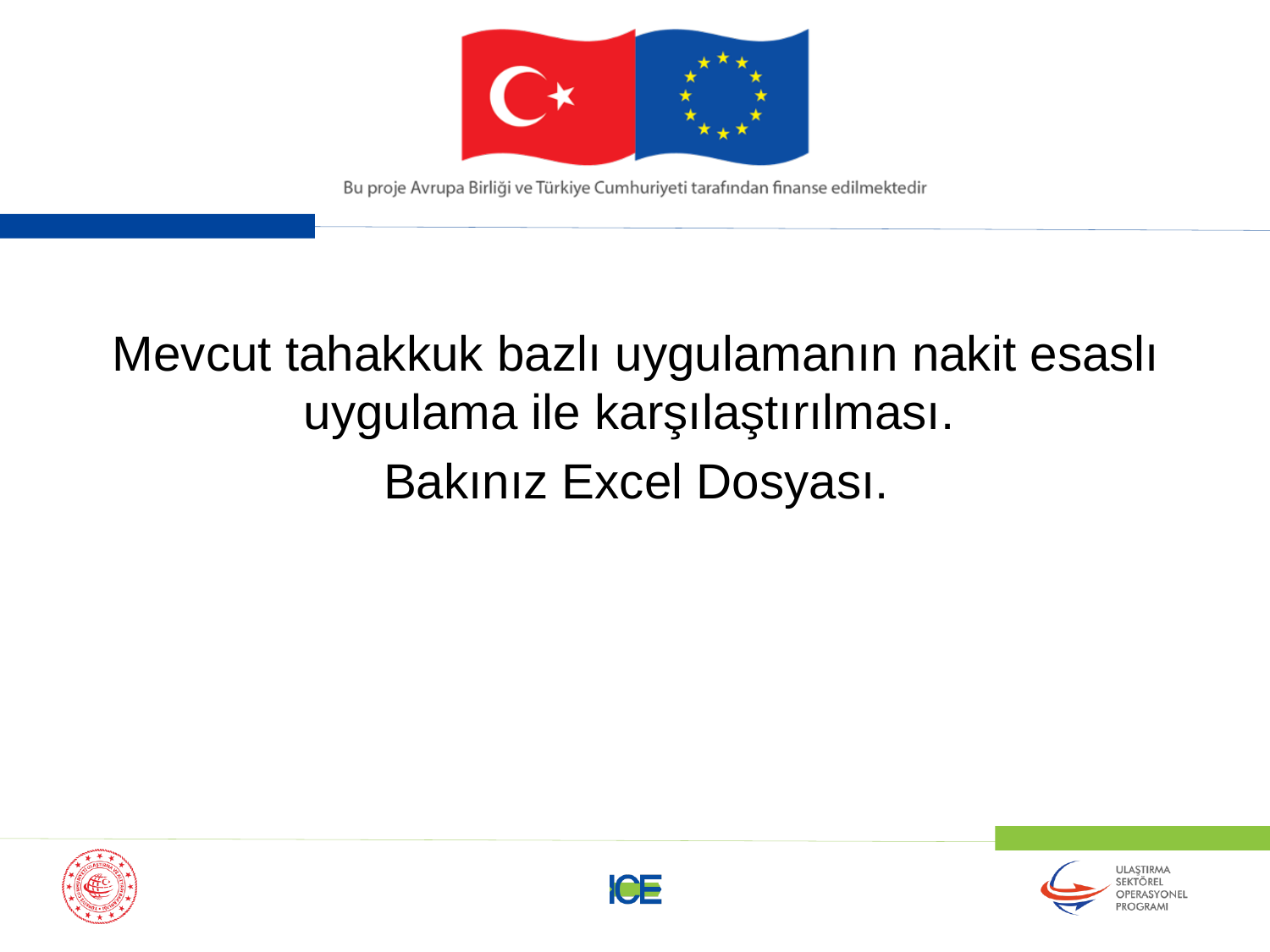

Mevcut tahakkuk bazlı uygulamanın nakit esaslı uygulama ile karşılaştırılması.
Bakınız Excel Dosyası.